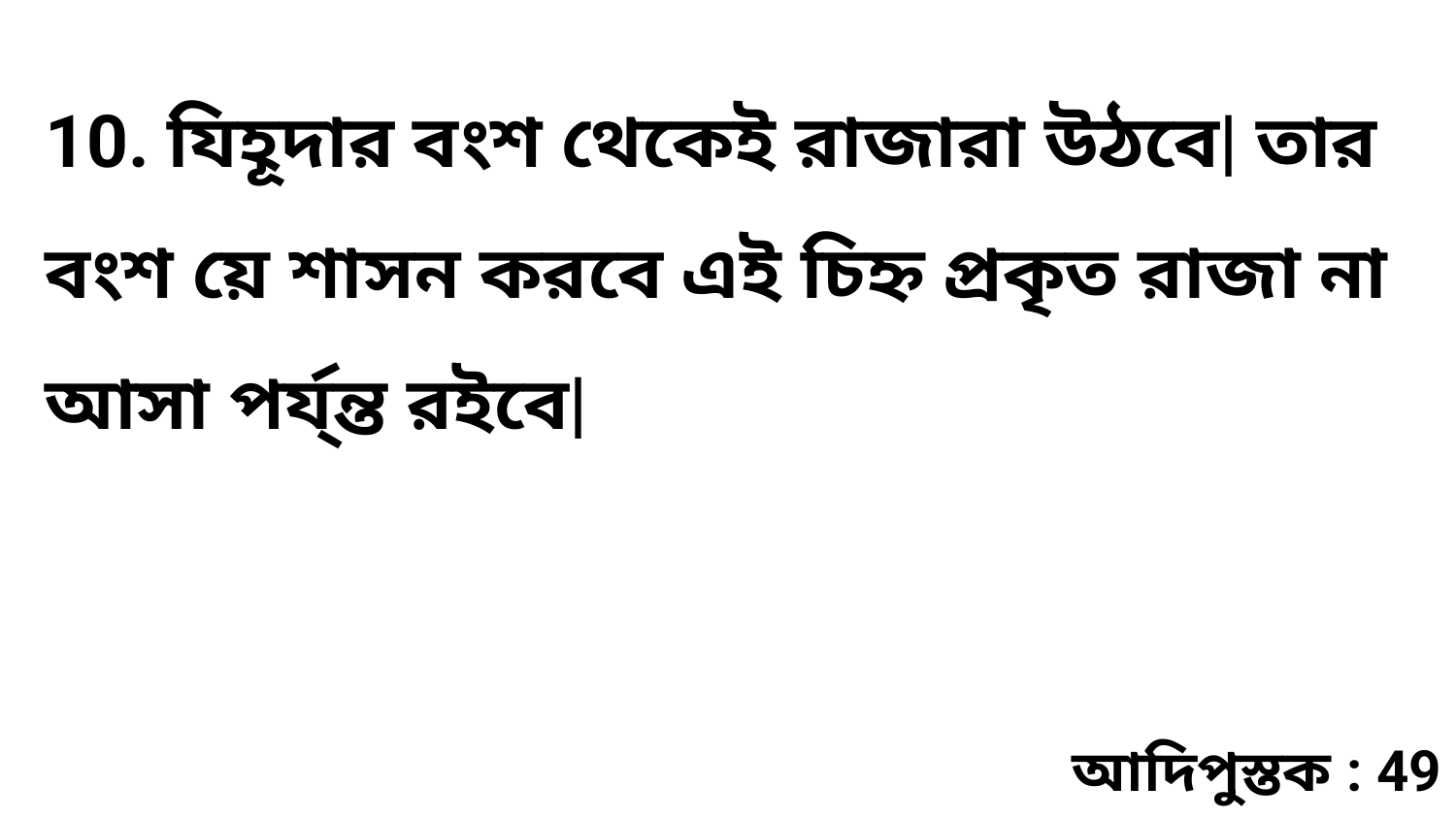

10. যিহূদার বংশ থেকেই রাজারা উঠবে| তার বংশ য়ে শাসন করবে এই চিহ্ন প্রকৃত রাজা না আসা পর্য্ন্ত রইবে|
আদিপুস্তক : 49